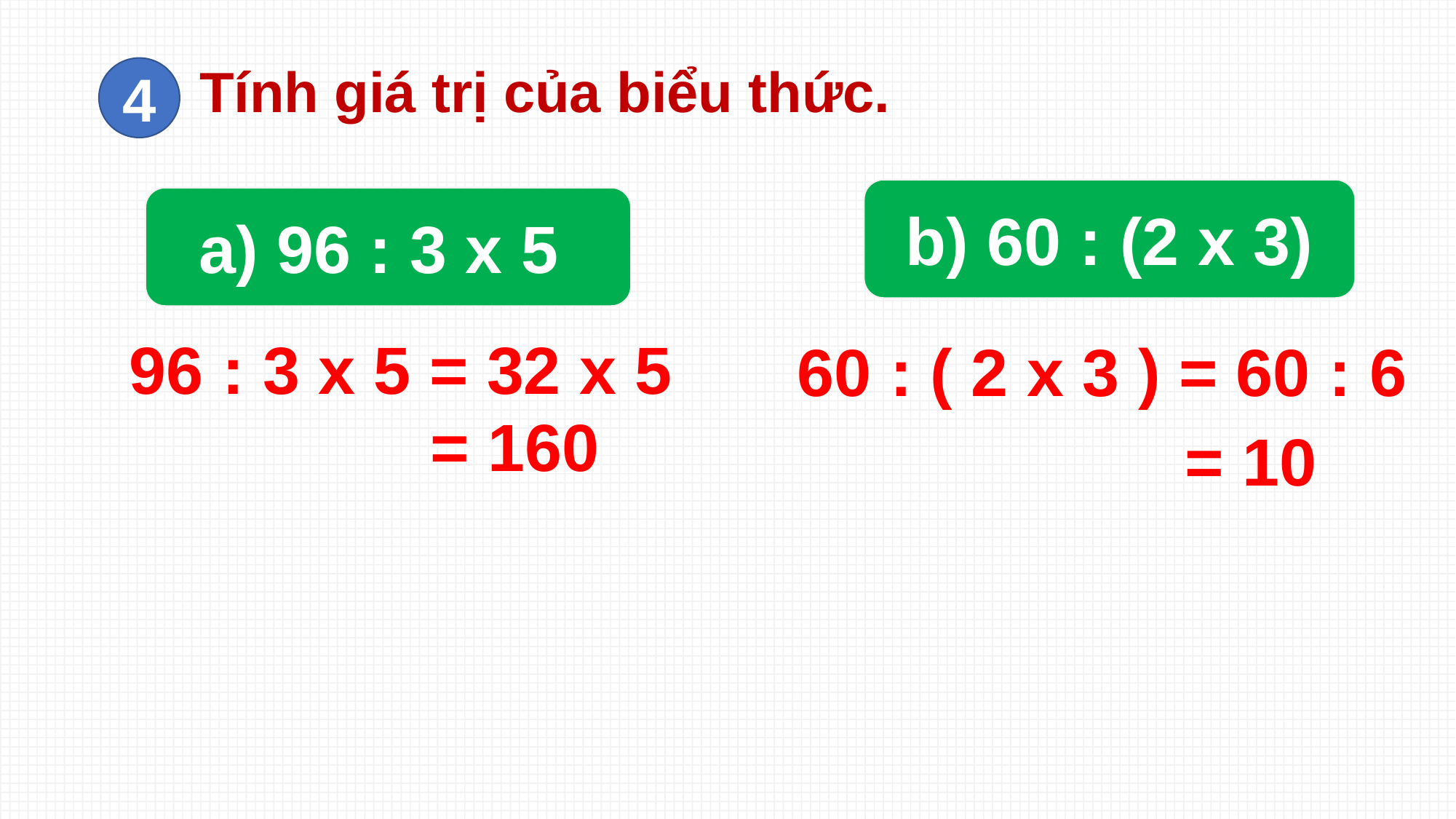

Tính giá trị của biểu thức.
4
b) 60 : (2 x 3)
a) 96 : 3 x 5
96 : 3 x 5 = 32 x 5
60 : ( 2 x 3 ) = 60 : 6
= 160
= 10